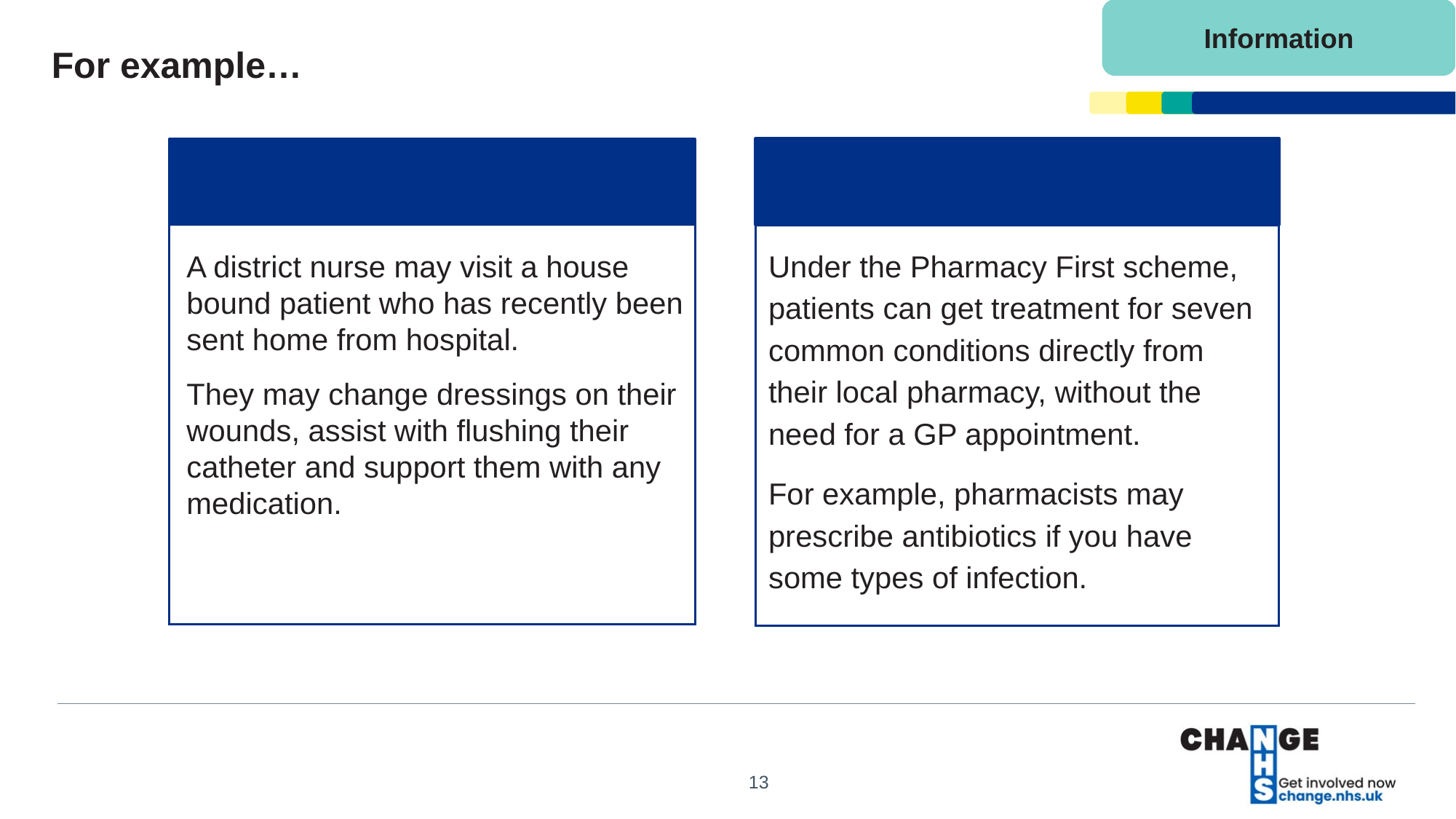

Information
# For example…

A district nurse may visit a house bound patient who has recently been sent home from hospital.
They may change dressings on their wounds, assist with flushing their catheter and support them with any medication.

Under the Pharmacy First scheme, patients can get treatment for seven common conditions directly from their local pharmacy, without the need for a GP appointment.
For example, pharmacists may prescribe antibiotics if you have some types of infection.